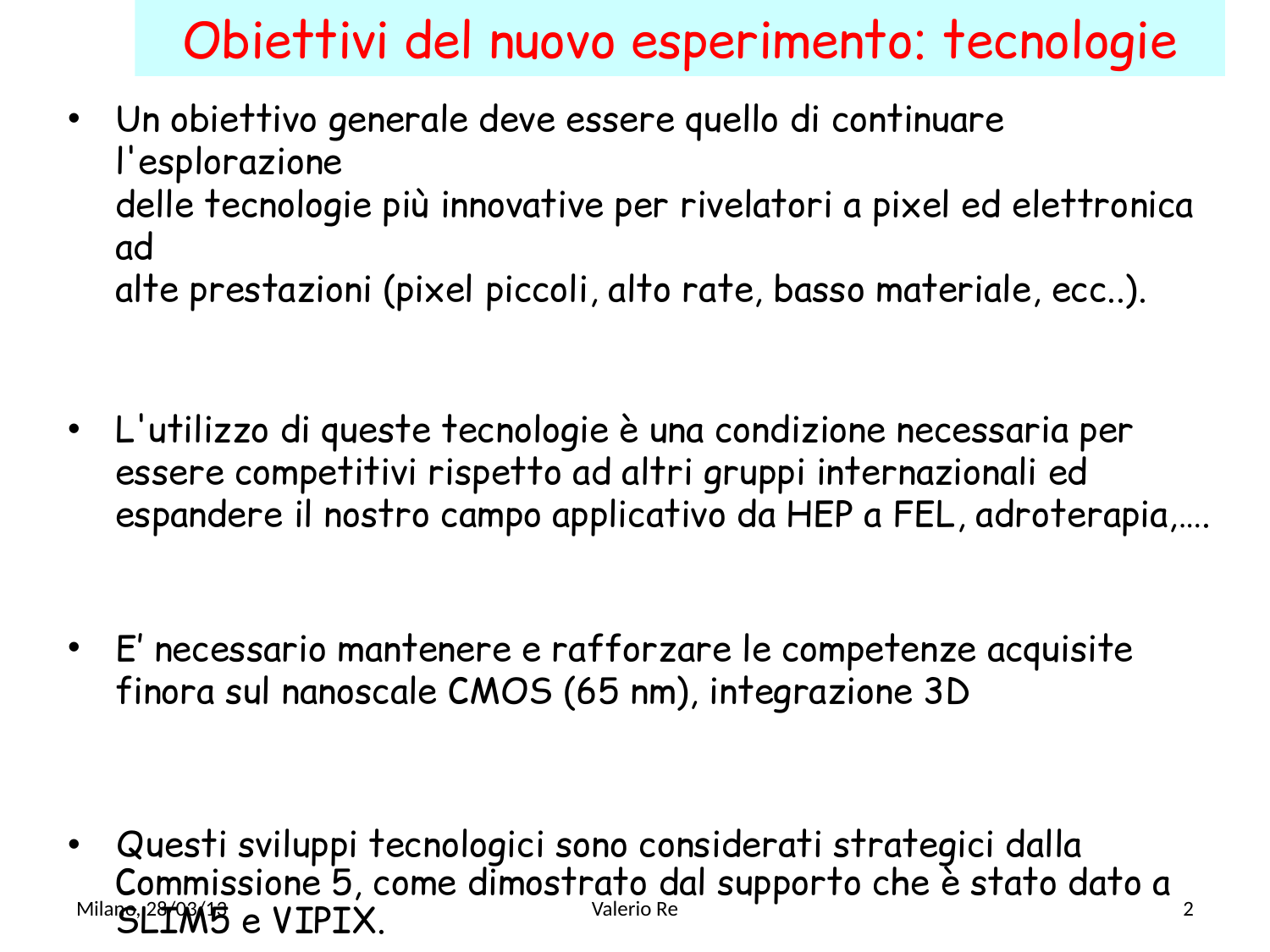

Obiettivi del nuovo esperimento: tecnologie
Un obiettivo generale deve essere quello di continuare l'esplorazione
delle tecnologie più innovative per rivelatori a pixel ed elettronica ad
alte prestazioni (pixel piccoli, alto rate, basso materiale, ecc..).

L'utilizzo di queste tecnologie è una condizione necessaria per essere competitivi rispetto ad altri gruppi internazionali ed espandere il nostro campo applicativo da HEP a FEL, adroterapia,….
E’ necessario mantenere e rafforzare le competenze acquisite finora sul nanoscale CMOS (65 nm), integrazione 3D

Questi sviluppi tecnologici sono considerati strategici dalla Commissione 5, come dimostrato dal supporto che è stato dato a SLIM5 e VIPIX.

Milano, 28/03/13
Valerio Re
2